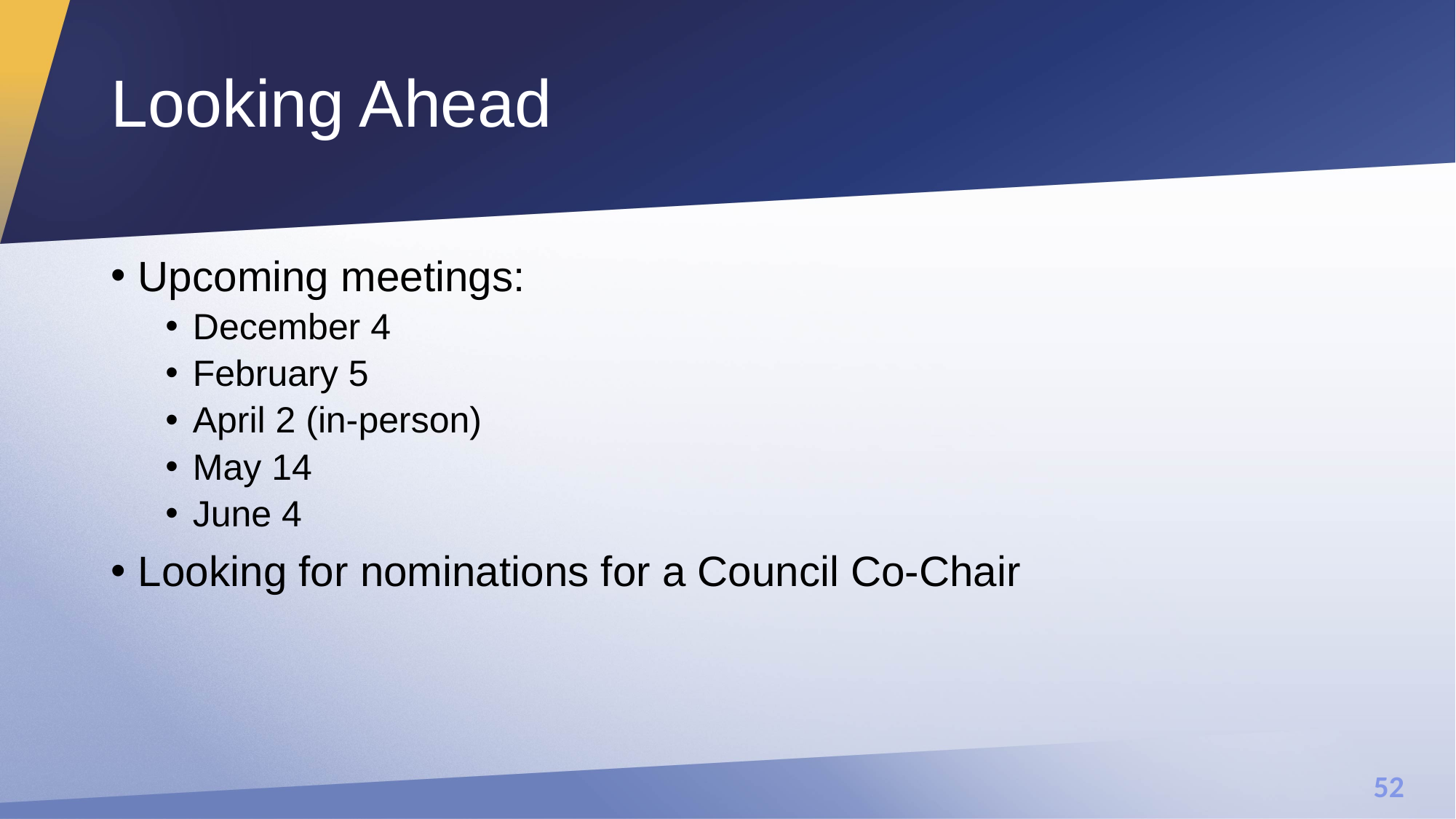

# Looking Ahead
Upcoming meetings:
December 4
February 5
April 2 (in-person)
May 14
June 4
Looking for nominations for a Council Co-Chair